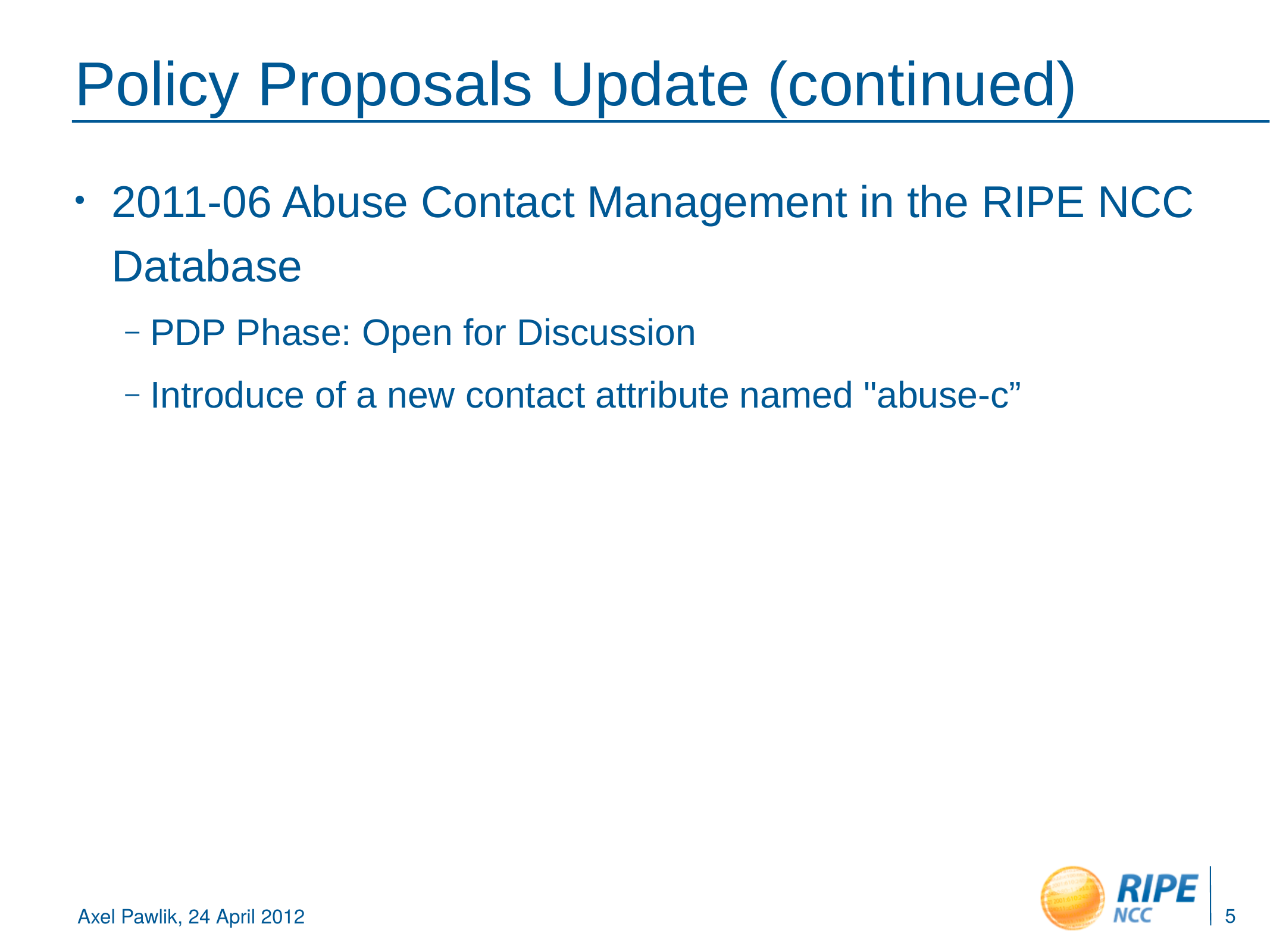

# Policy Proposals Update (continued)
2011-06 Abuse Contact Management in the RIPE NCC Database
PDP Phase: Open for Discussion
Introduce of a new contact attribute named "abuse-c”

5